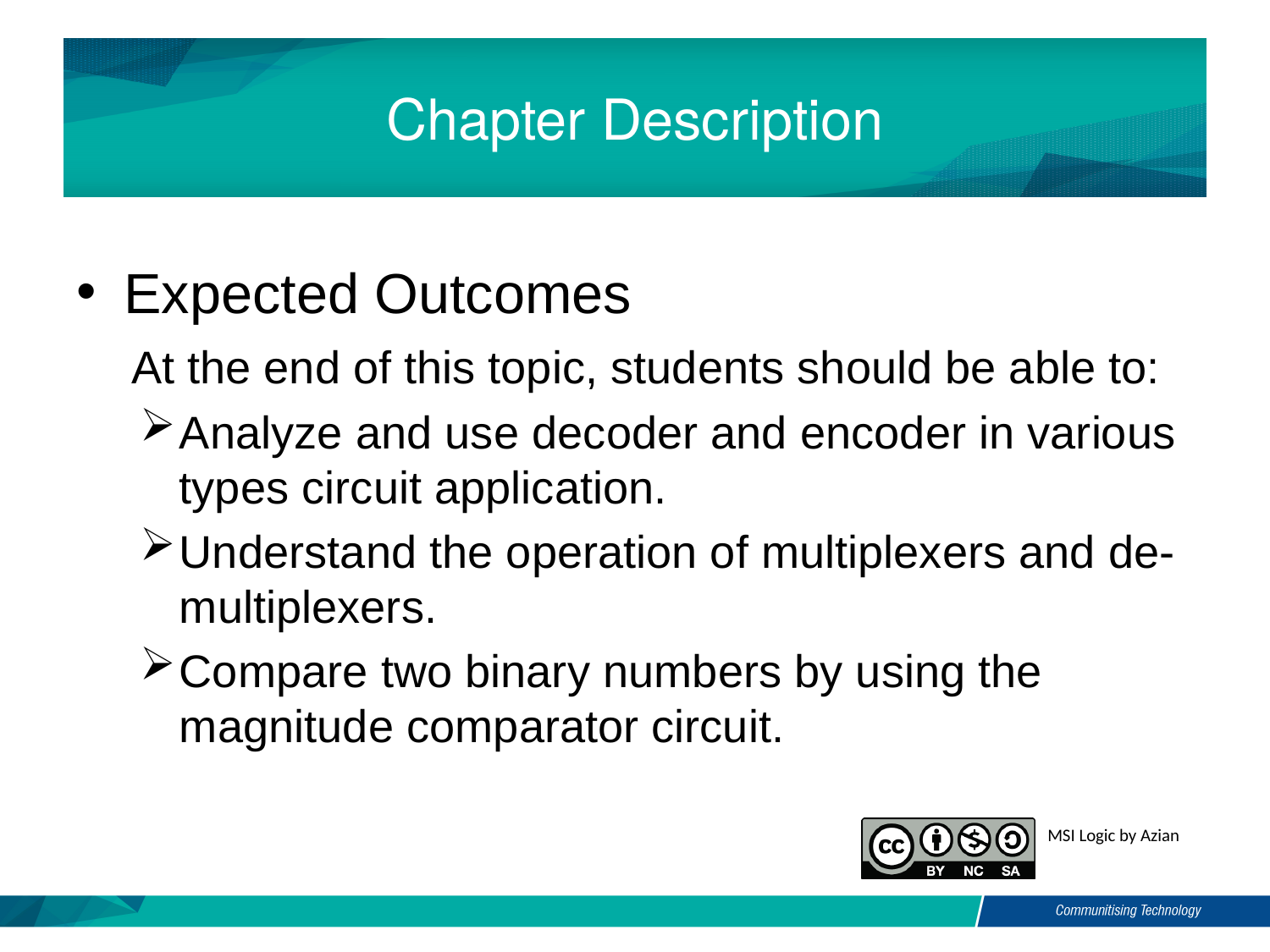

# Chapter Description

Expected Outcomes
    At the end of this topic, students should be able to:
Analyze and use decoder and encoder in various types circuit application.
Understand the operation of multiplexers and de-multiplexers.
Compare two binary numbers by using the magnitude comparator circuit.